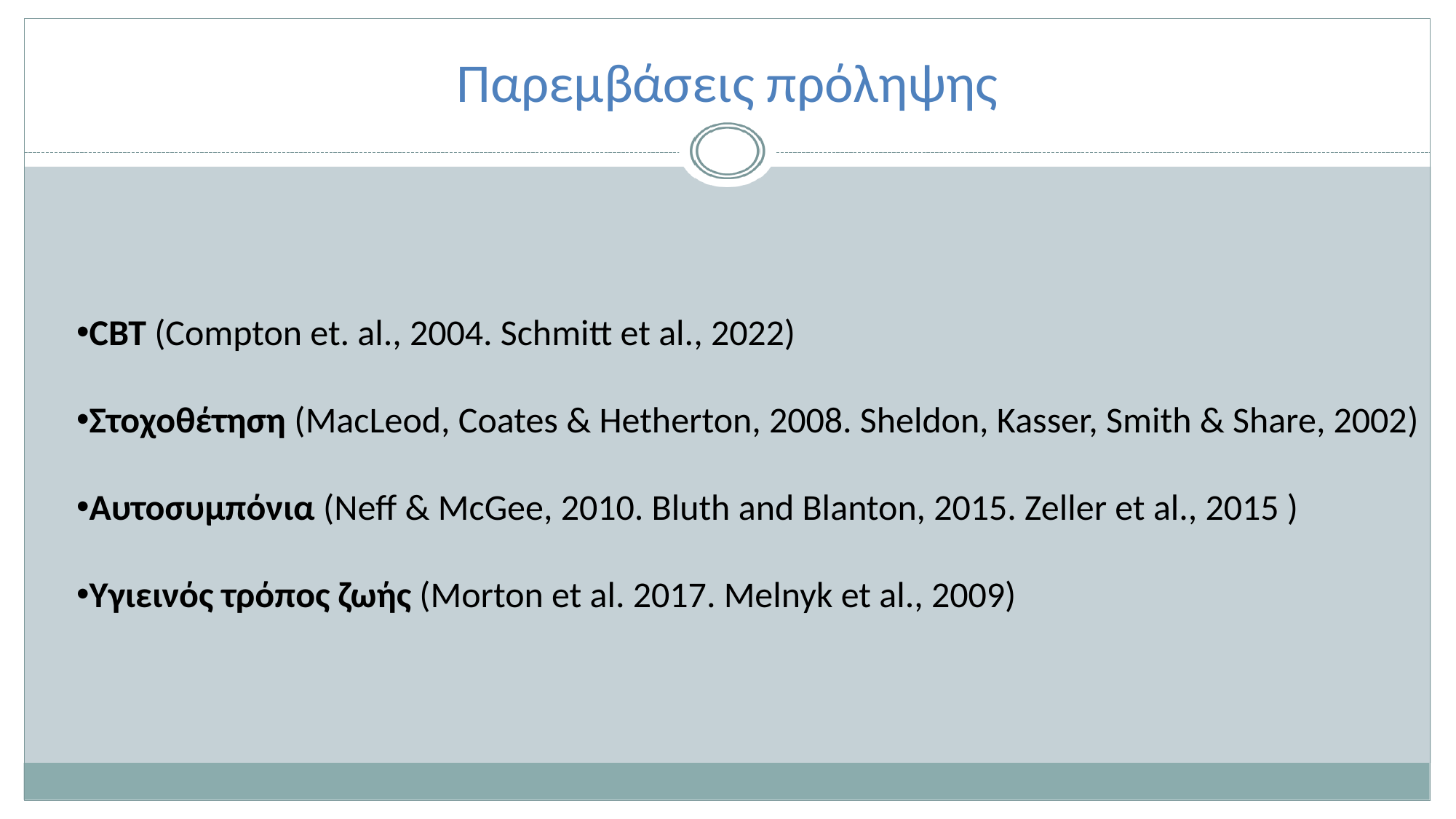

# Παρεμβάσεις πρόληψης
CBT (Compton et. al., 2004. Schmitt et al., 2022)

Στοχοθέτηση (MacLeod, Coates & Hetherton, 2008. Sheldon, Kasser, Smith & Share, 2002)

Αυτοσυμπόνια (Neff & McGee, 2010. Bluth and Blanton, 2015. Zeller et al., 2015 )

Υγιεινός τρόπος ζωής (Morton et al. 2017. Melnyk et al., 2009)